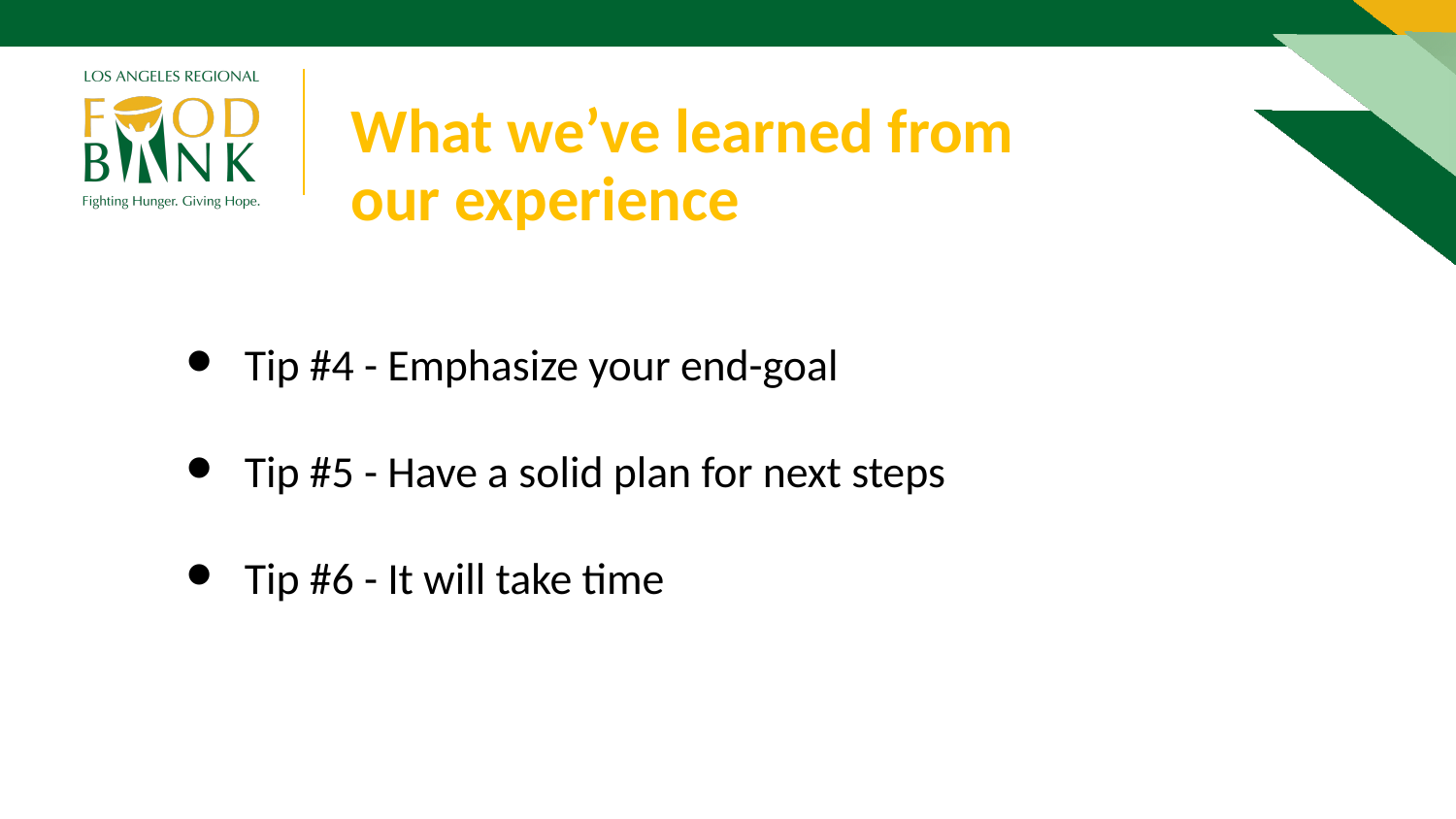

What we’ve learned from our experience
Tip #4 - Emphasize your end-goal

Tip #5 - Have a solid plan for next steps

Tip #6 - It will take time